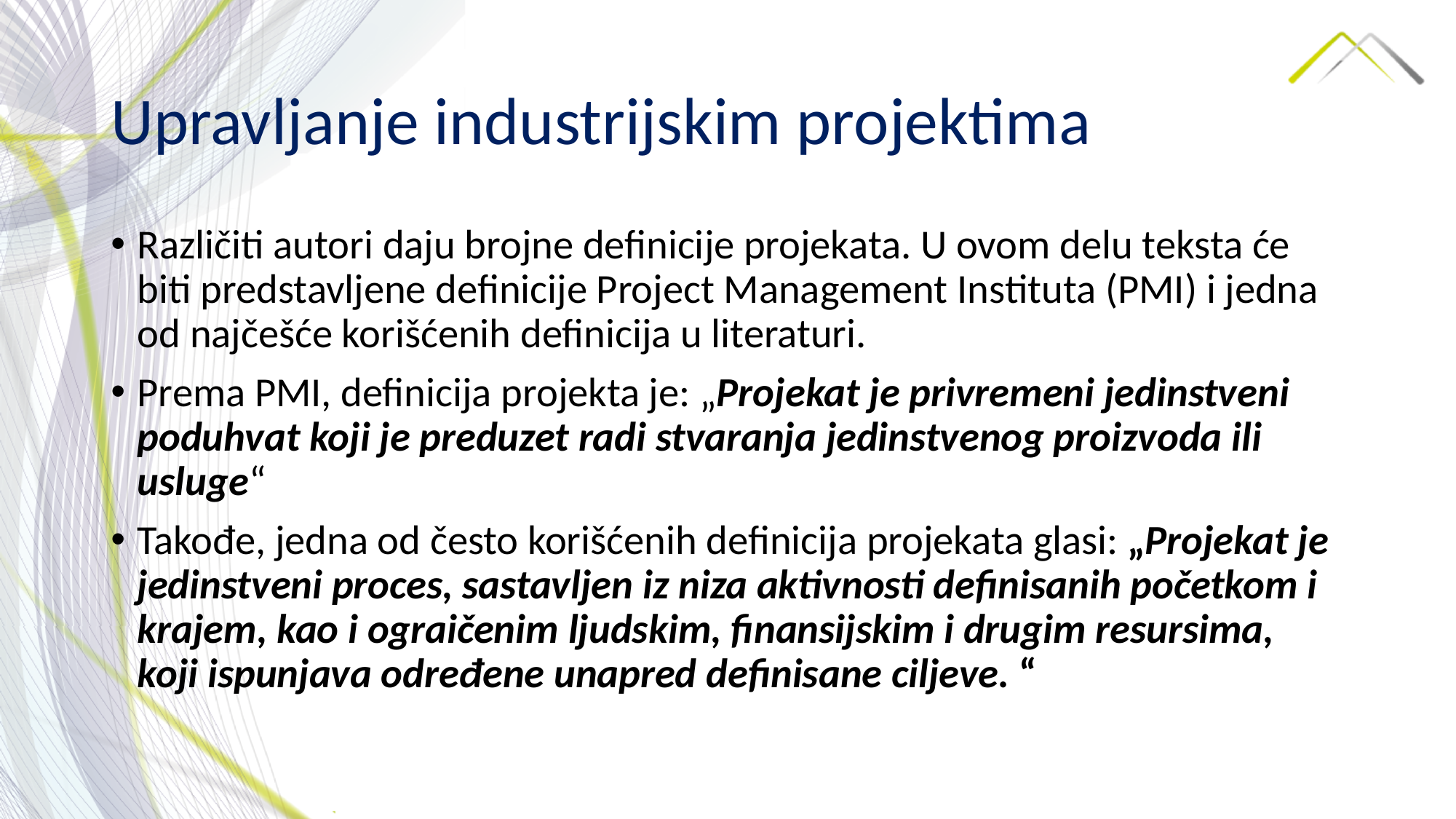

# Upravljanje industrijskim projektima
Različiti autori daju brojne definicije projekata. U ovom delu teksta će biti predstavljene definicije Project Management Instituta (PMI) i jedna od najčešće korišćenih definicija u literaturi.
Prema PMI, definicija projekta je: „Projekat je privremeni jedinstveni poduhvat koji je preduzet radi stvaranja jedinstvenog proizvoda ili usluge“
Takođe, jedna od često korišćenih definicija projekata glasi: „Projekat je jedinstveni proces, sastavljen iz niza aktivnosti definisanih početkom i krajem, kao i ograičenim ljudskim, finansijskim i drugim resursima, koji ispunjava određene unapred definisane ciljeve. “